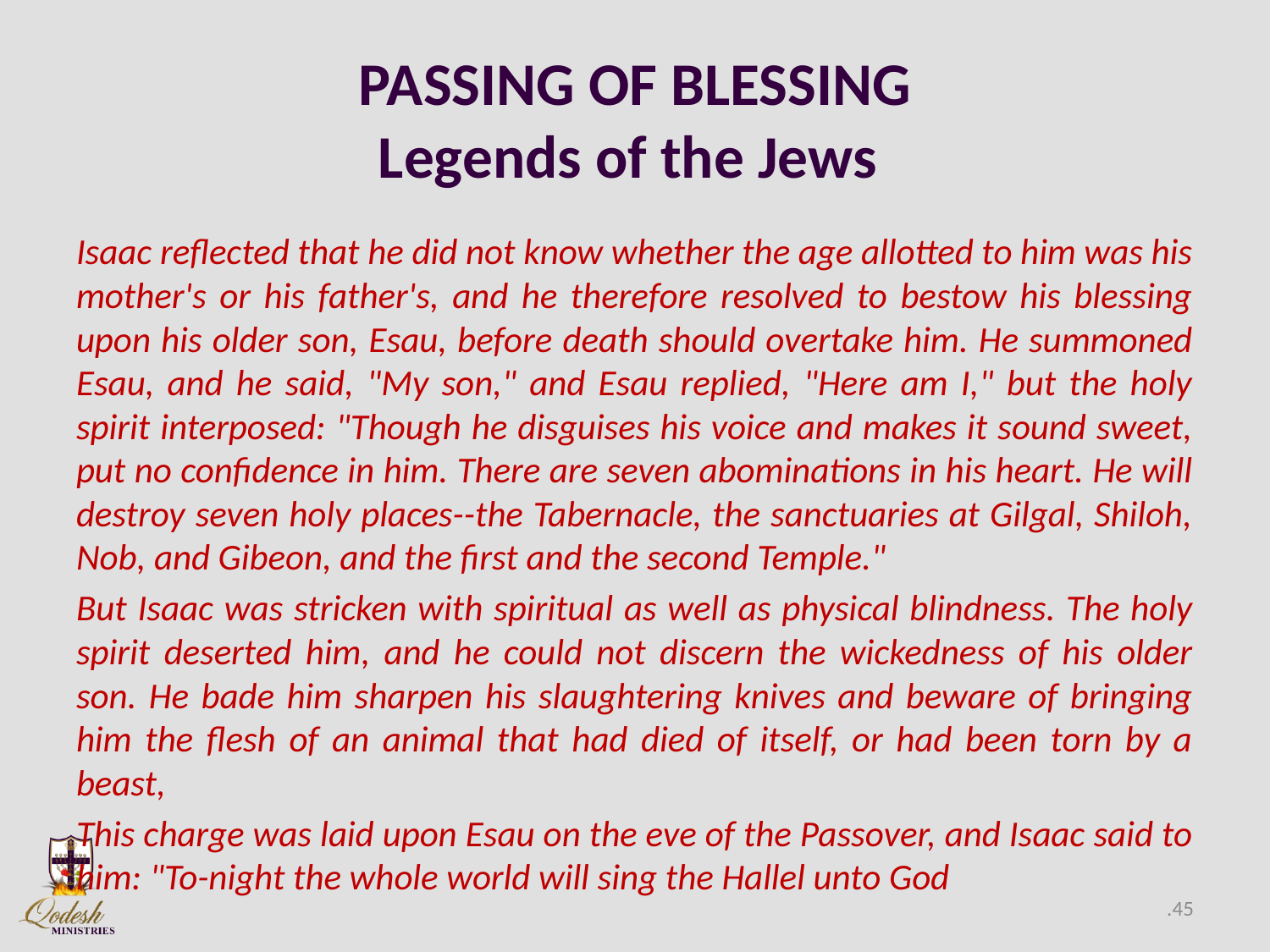

# PASSING OF BLESSING Legends of the Jews
Isaac reflected that he did not know whether the age allotted to him was his mother's or his father's, and he therefore resolved to bestow his blessing upon his older son, Esau, before death should overtake him. He summoned Esau, and he said, "My son," and Esau replied, "Here am I," but the holy spirit interposed: "Though he disguises his voice and makes it sound sweet, put no confidence in him. There are seven abominations in his heart. He will destroy seven holy places--the Tabernacle, the sanctuaries at Gilgal, Shiloh, Nob, and Gibeon, and the first and the second Temple."
But Isaac was stricken with spiritual as well as physical blindness. The holy spirit deserted him, and he could not discern the wickedness of his older son. He bade him sharpen his slaughtering knives and beware of bringing him the flesh of an animal that had died of itself, or had been torn by a beast,
This charge was laid upon Esau on the eve of the Passover, and Isaac said to him: "To-night the whole world will sing the Hallel unto God
.45